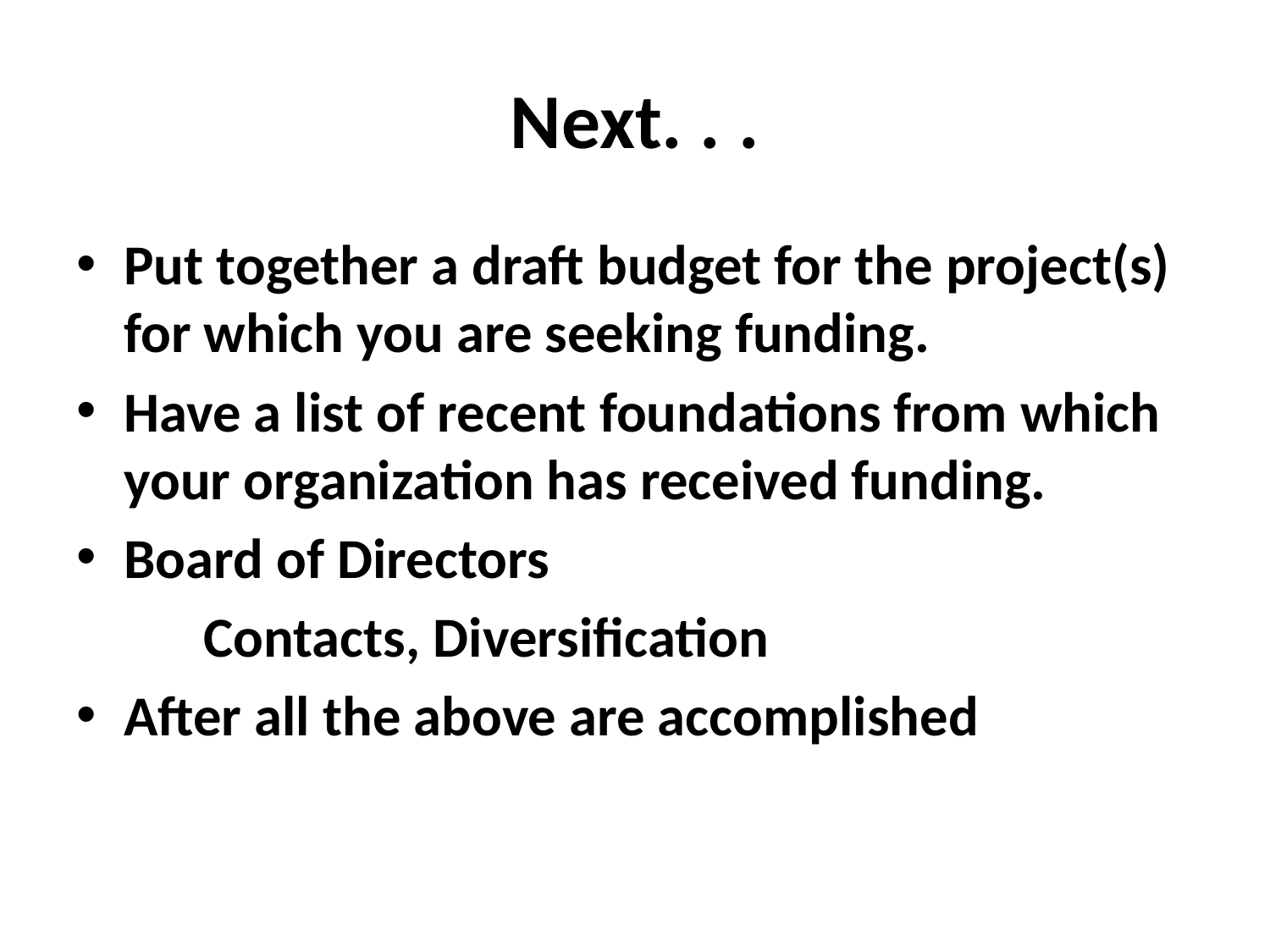

# Next. . .
Put together a draft budget for the project(s) for which you are seeking funding.
Have a list of recent foundations from which your organization has received funding.
Board of Directors
	Contacts, Diversification
After all the above are accomplished